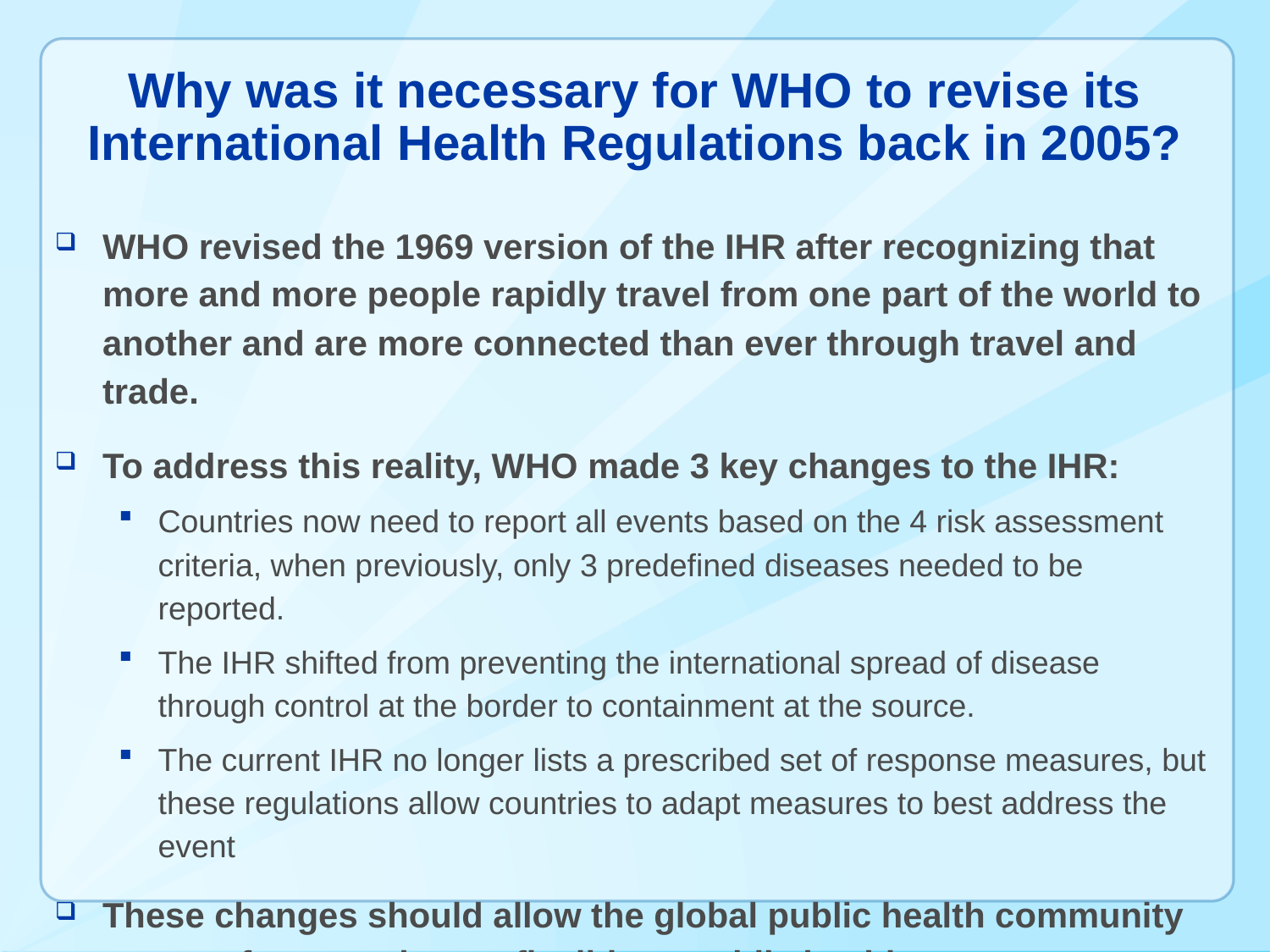

# Why was it necessary for WHO to revise its International Health Regulations back in 2005?
WHO revised the 1969 version of the IHR after recognizing that more and more people rapidly travel from one part of the world to another and are more connected than ever through travel and trade.
To address this reality, WHO made 3 key changes to the IHR:
Countries now need to report all events based on the 4 risk assessment criteria, when previously, only 3 predefined diseases needed to be reported.
The IHR shifted from preventing the international spread of disease through control at the border to containment at the source.
The current IHR no longer lists a prescribed set of response measures, but these regulations allow countries to adapt measures to best address the event
These changes should allow the global public health community to react faster and more flexibly to public health events.